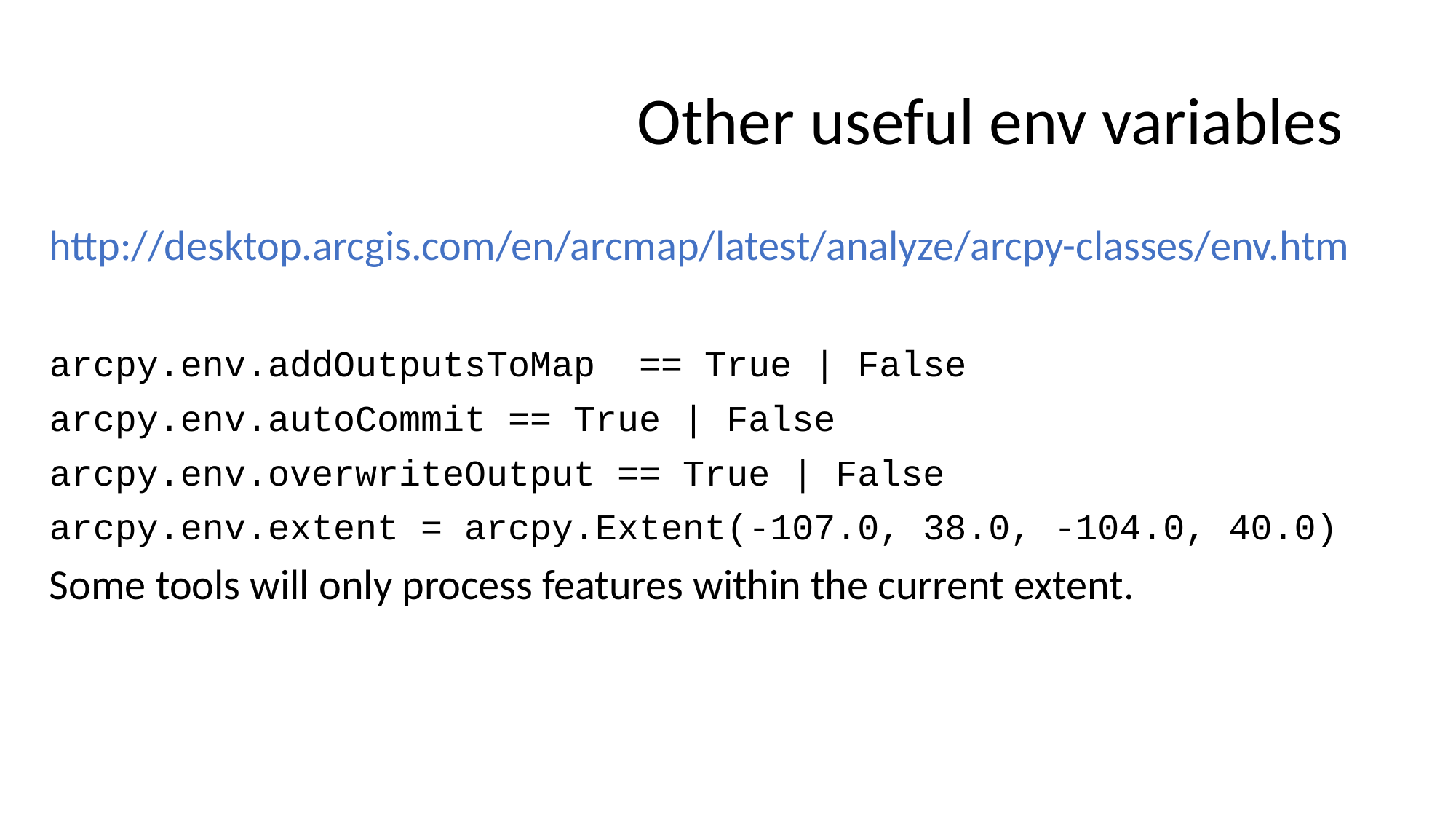

# Other useful env variables
http://desktop.arcgis.com/en/arcmap/latest/analyze/arcpy-classes/env.htm

arcpy.env.addOutputsToMap  == True | False
arcpy.env.autoCommit == True | False
arcpy.env.overwriteOutput == True | False
arcpy.env.extent = arcpy.Extent(-107.0, 38.0, -104.0, 40.0)
Some tools will only process features within the current extent.